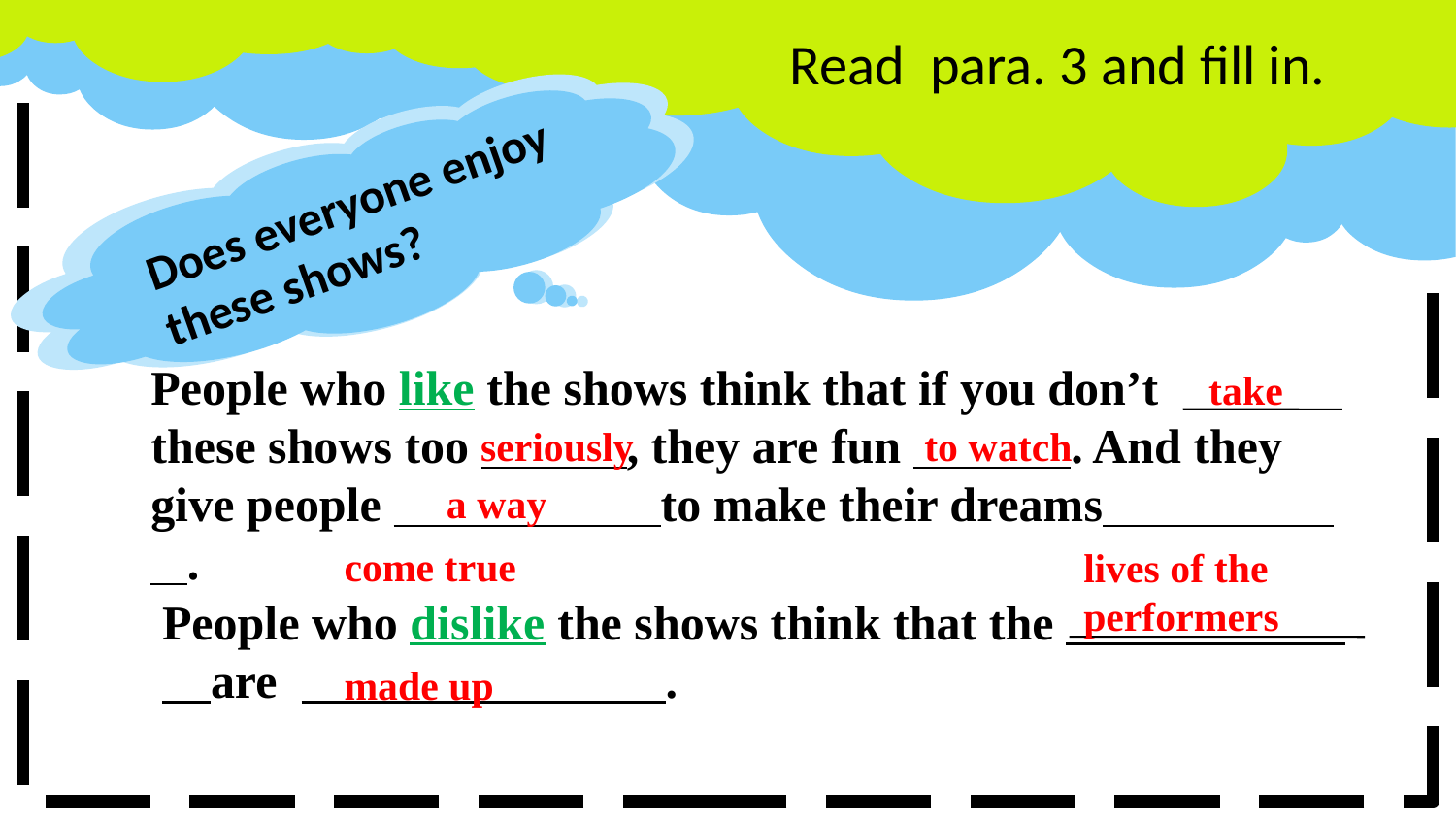

Read  para. 3 and fill in.

Does everyone enjoy these shows?

People who like the shows think that if you don’t            these shows too             , they are fun              . And they give people                       to make their dreams                       .
take
seriously
to watch
a way
come true
lives of the performers
People who dislike the shows think that the                             are                                .
made up